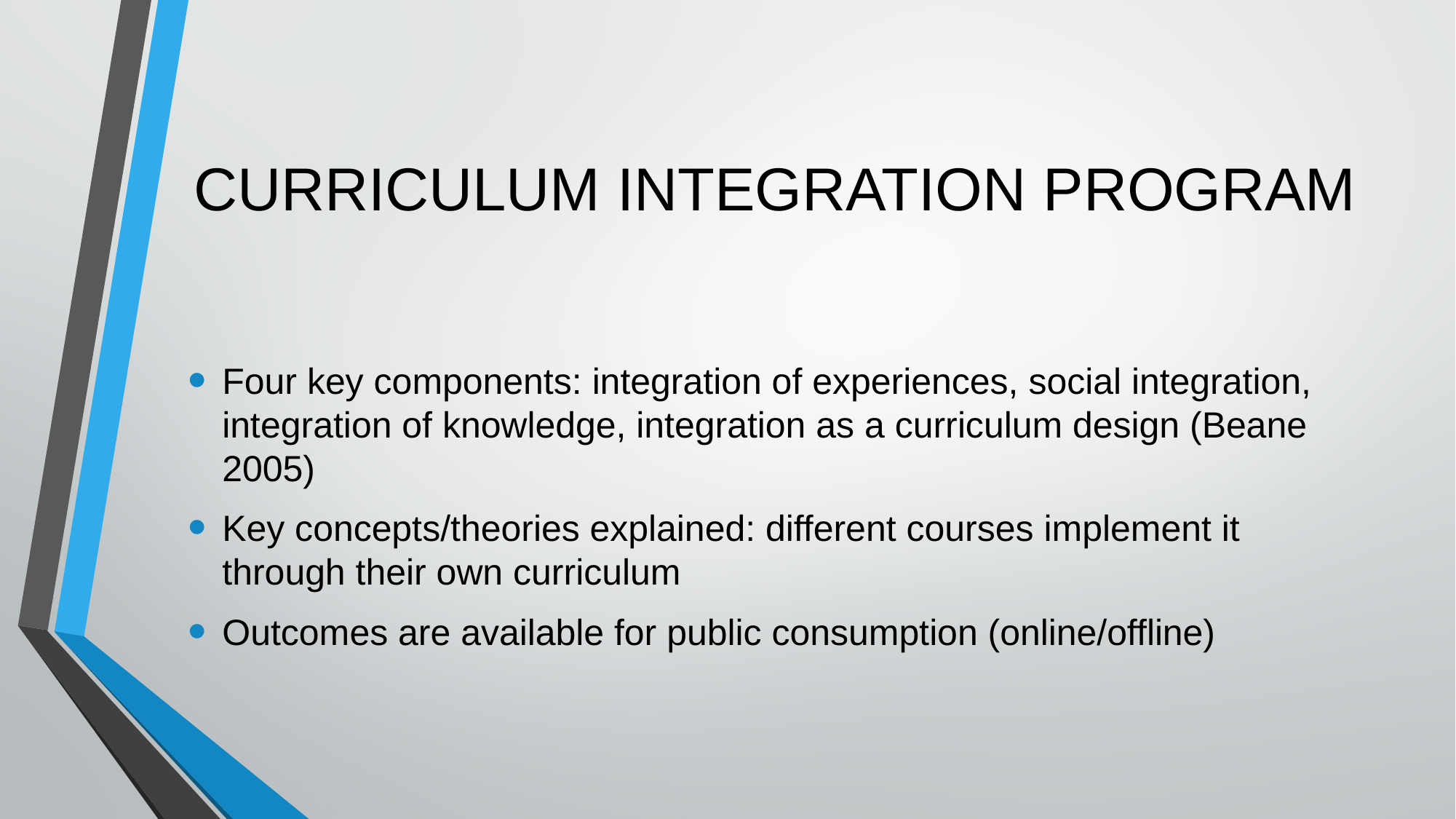

# CURRICULUM INTEGRATION PROGRAM
Four key components: integration of experiences, social integration, integration of knowledge, integration as a curriculum design (Beane 2005)
Key concepts/theories explained: different courses implement it through their own curriculum
Outcomes are available for public consumption (online/offline)